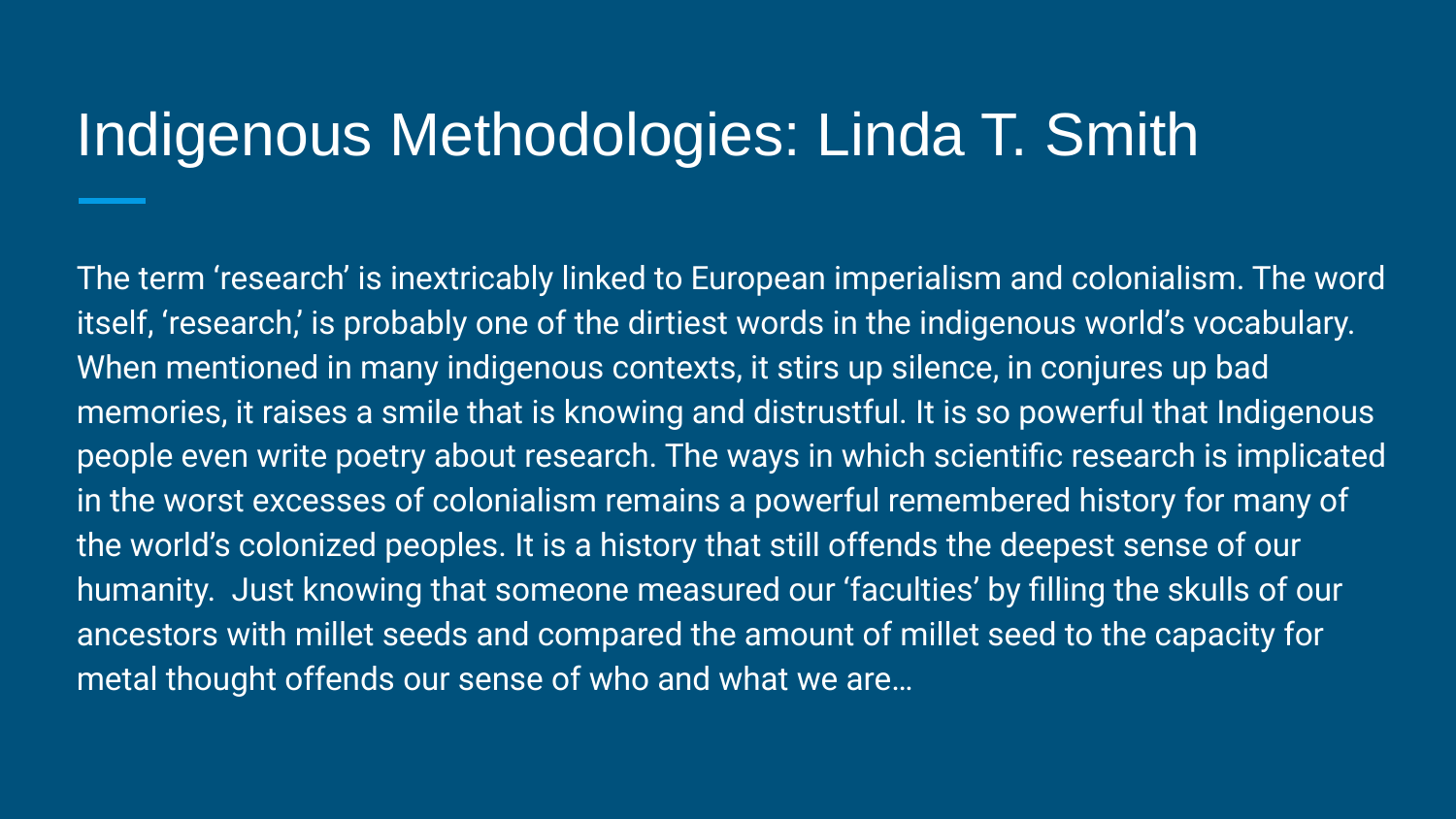

# Indigenous Methodologies: Linda T. Smith
The term ‘research’ is inextricably linked to European imperialism and colonialism. The word itself, ‘research,’ is probably one of the dirtiest words in the indigenous world’s vocabulary. When mentioned in many indigenous contexts, it stirs up silence, in conjures up bad memories, it raises a smile that is knowing and distrustful. It is so powerful that Indigenous people even write poetry about research. The ways in which scientific research is implicated in the worst excesses of colonialism remains a powerful remembered history for many of the world’s colonized peoples. It is a history that still offends the deepest sense of our humanity.  Just knowing that someone measured our ‘faculties’ by filling the skulls of our ancestors with millet seeds and compared the amount of millet seed to the capacity for metal thought offends our sense of who and what we are…